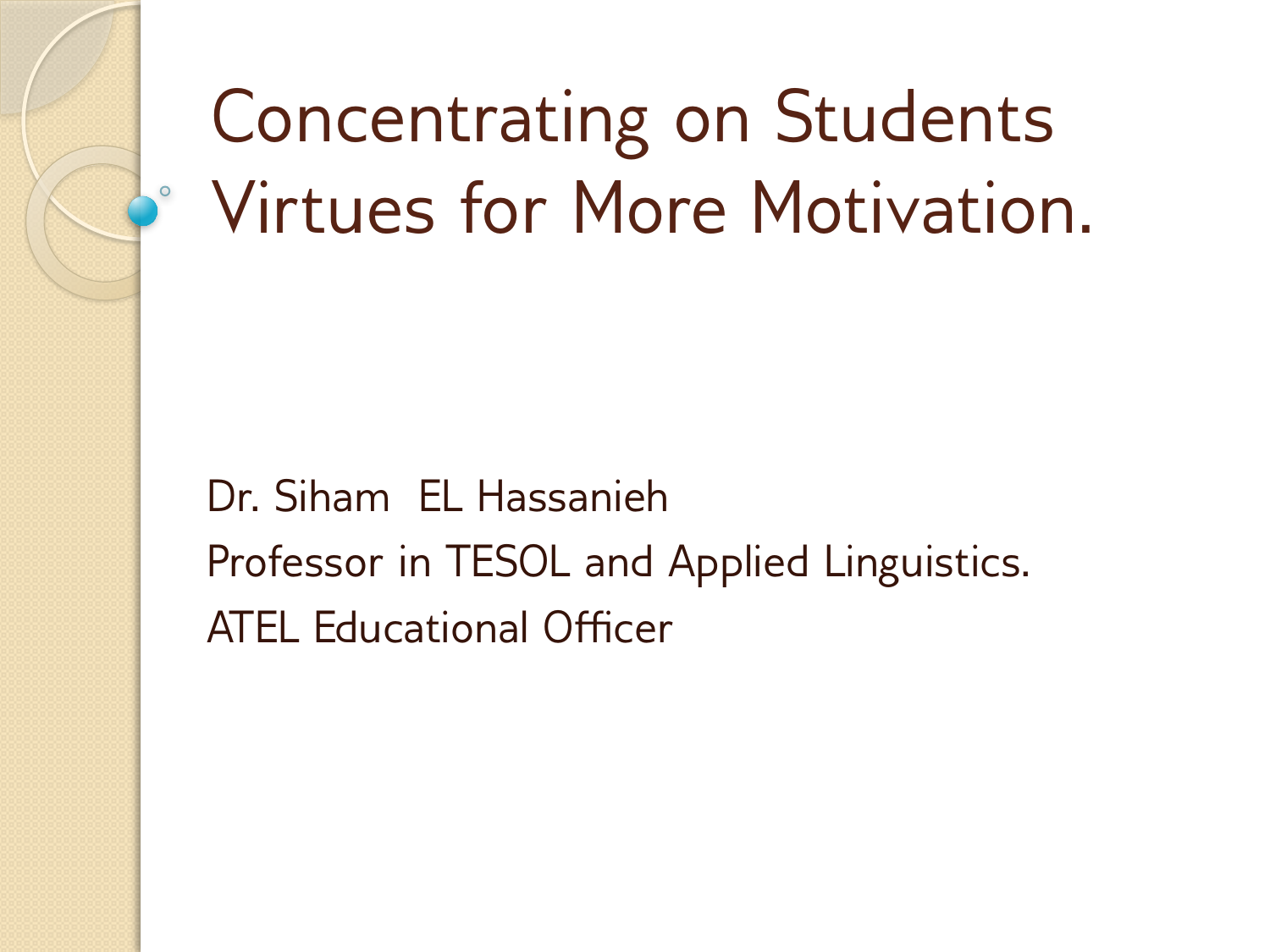

# Concentrating on Students Virtues for More Motivation.
Dr. Siham  EL Hassanieh
Professor in TESOL and Applied Linguistics.
ATEL Educational Officer